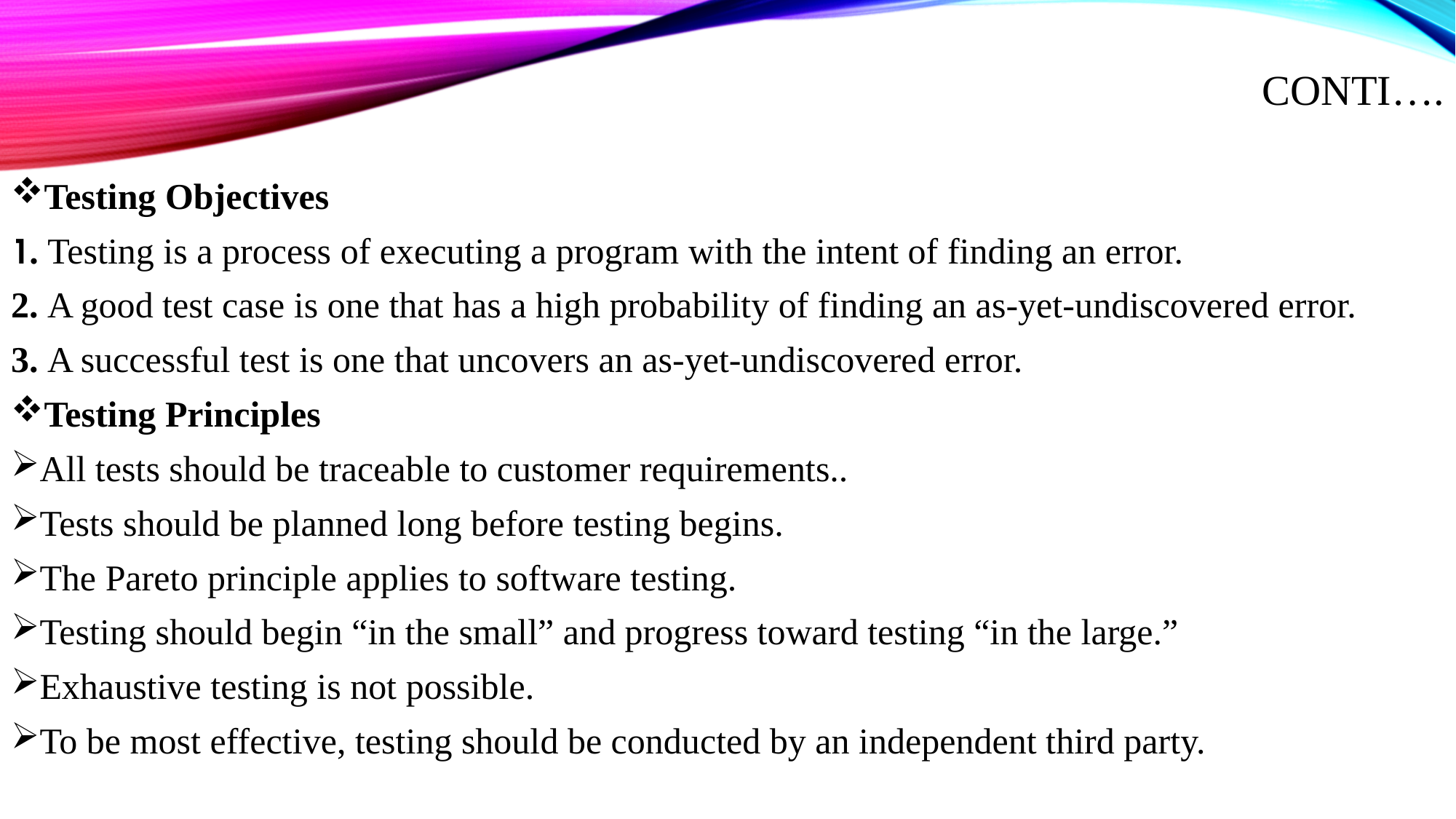

# Conti….
Testing Objectives
1. Testing is a process of executing a program with the intent of finding an error.
2. A good test case is one that has a high probability of finding an as-yet-undiscovered error.
3. A successful test is one that uncovers an as-yet-undiscovered error.
Testing Principles
All tests should be traceable to customer requirements..
Tests should be planned long before testing begins.
The Pareto principle applies to software testing.
Testing should begin “in the small” and progress toward testing “in the large.”
Exhaustive testing is not possible.
To be most effective, testing should be conducted by an independent third party.